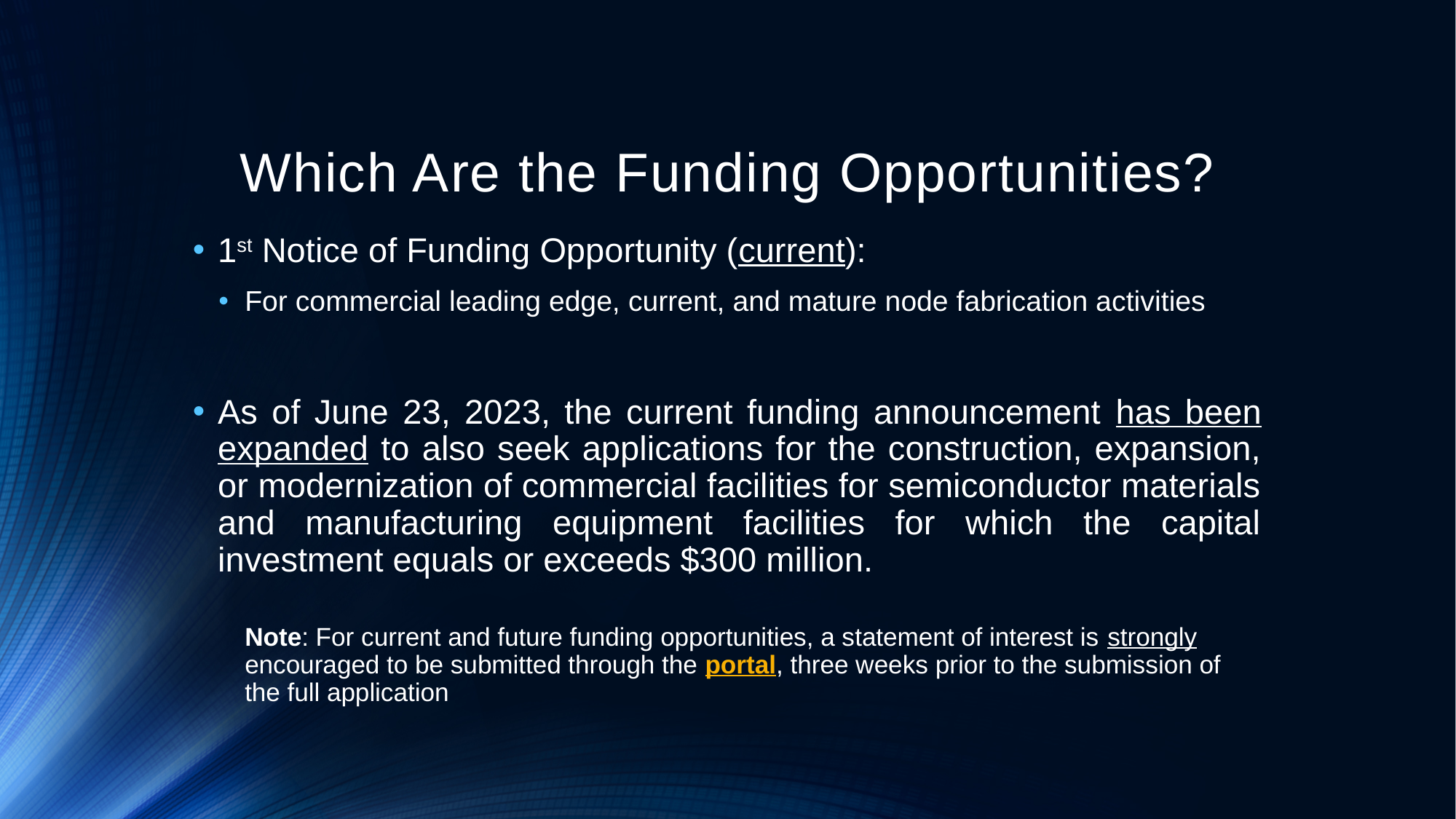

# Which Are the Funding Opportunities?
1st Notice of Funding Opportunity (current):
For commercial leading edge, current, and mature node fabrication activities

As of June 23, 2023, the current funding announcement has been expanded to also seek applications for the construction, expansion, or modernization of commercial facilities for semiconductor materials and manufacturing equipment facilities for which the capital investment equals or exceeds $300 million.

Note: For current and future funding opportunities, a statement of interest is strongly encouraged to be submitted through the portal, three weeks prior to the submission of the full application